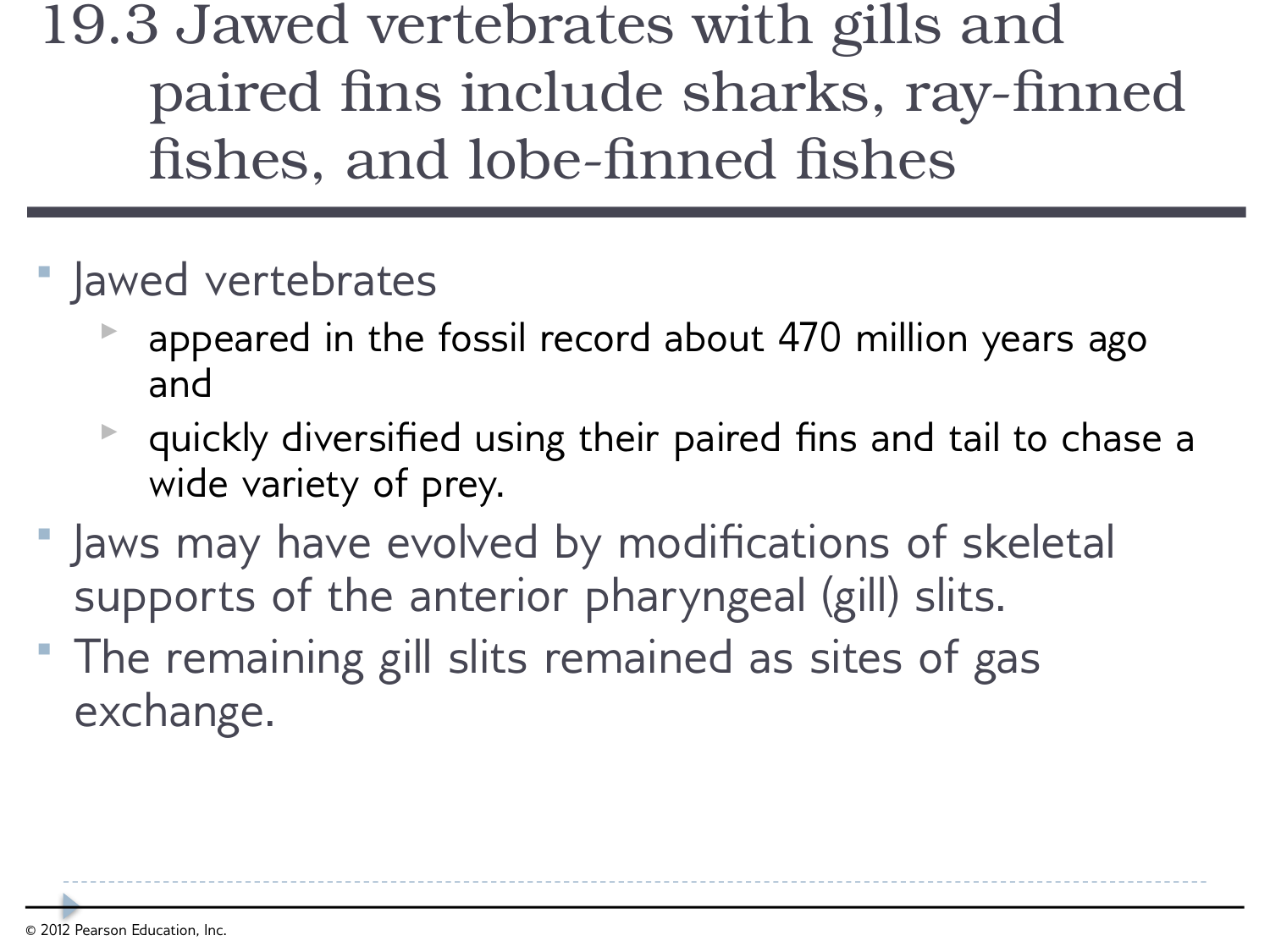

19.3 Jawed vertebrates with gills and paired fins include sharks, ray-finned fishes, and lobe-finned fishes
0

Jawed vertebrates
appeared in the fossil record about 470 million years ago and
quickly diversified using their paired fins and tail to chase a wide variety of prey.
Jaws may have evolved by modifications of skeletal supports of the anterior pharyngeal (gill) slits.
The remaining gill slits remained as sites of gas exchange.

© 2012 Pearson Education, Inc.